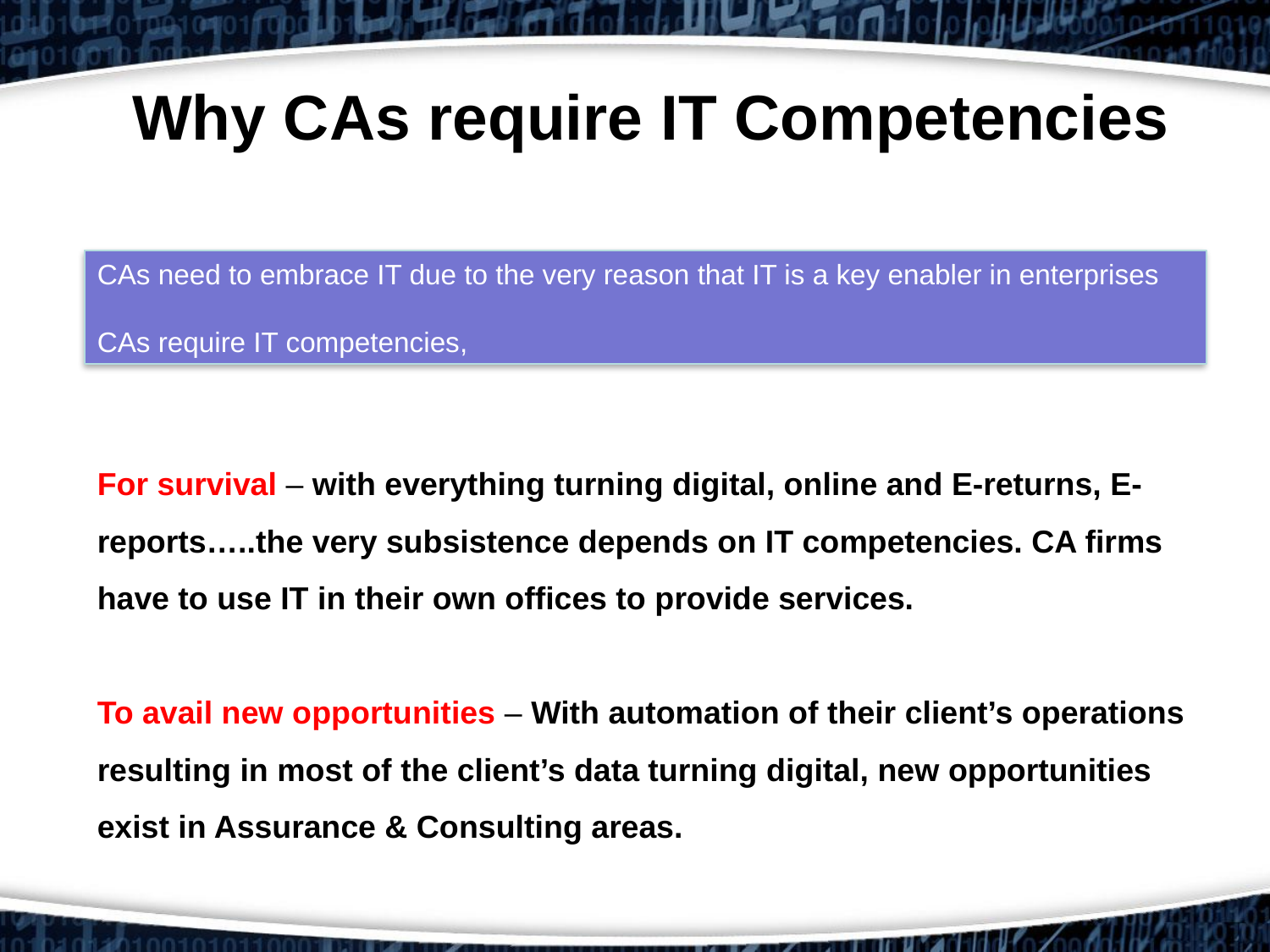

# Why CAs require IT Competencies
CAs need to embrace IT due to the very reason that IT is a key enabler in enterprises

CAs require IT competencies,
For survival – with everything turning digital, online and E-returns, E-reports…..the very subsistence depends on IT competencies. CA firms have to use IT in their own offices to provide services.

To avail new opportunities – With automation of their client’s operations resulting in most of the client’s data turning digital, new opportunities exist in Assurance & Consulting areas.
2